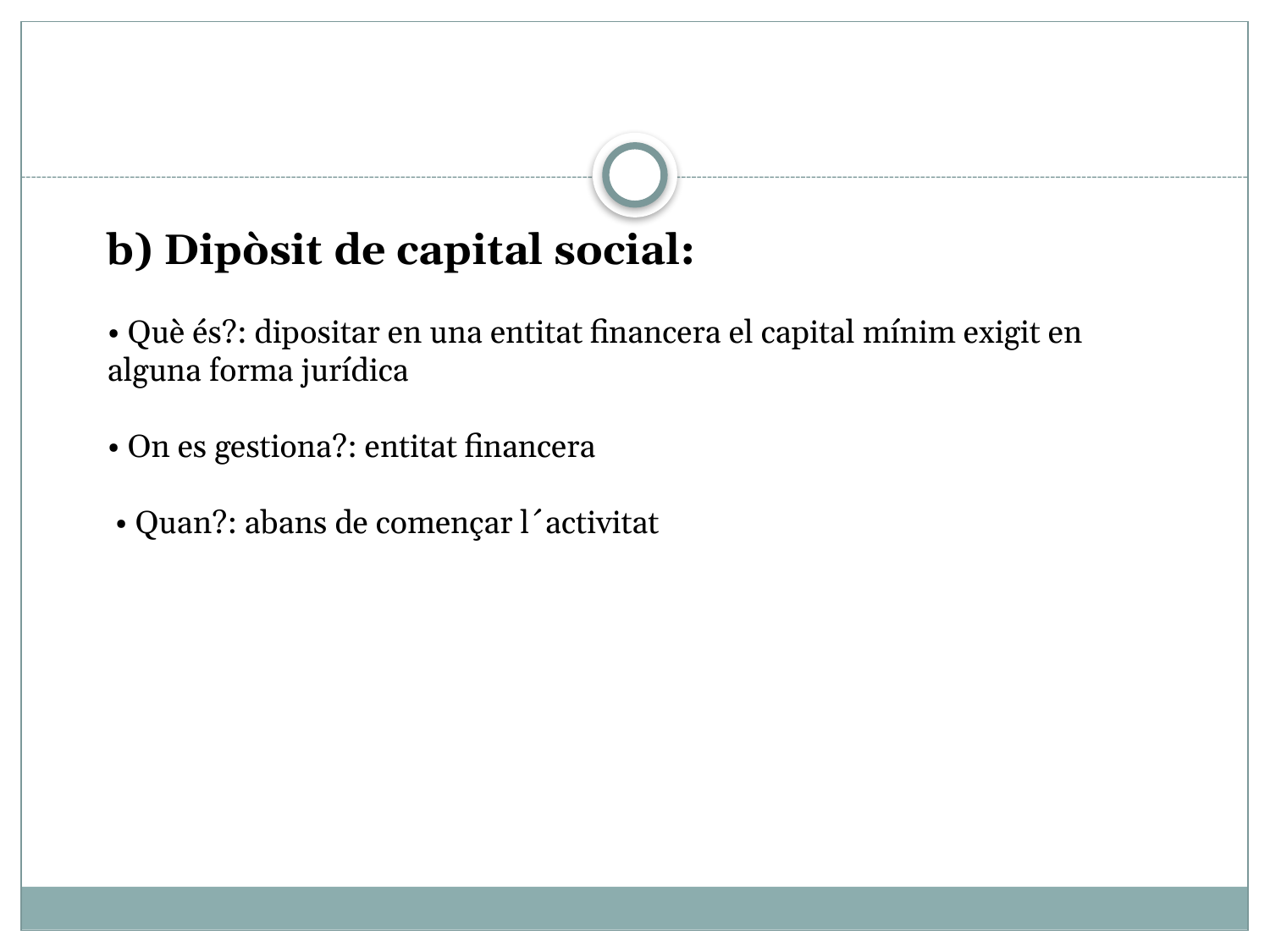

b) Dipòsit de capital social:

• Què és?: dipositar en una entitat financera el capital mínim exigit en alguna forma jurídica

• On es gestiona?: entitat financera

 • Quan?: abans de començar l´activitat